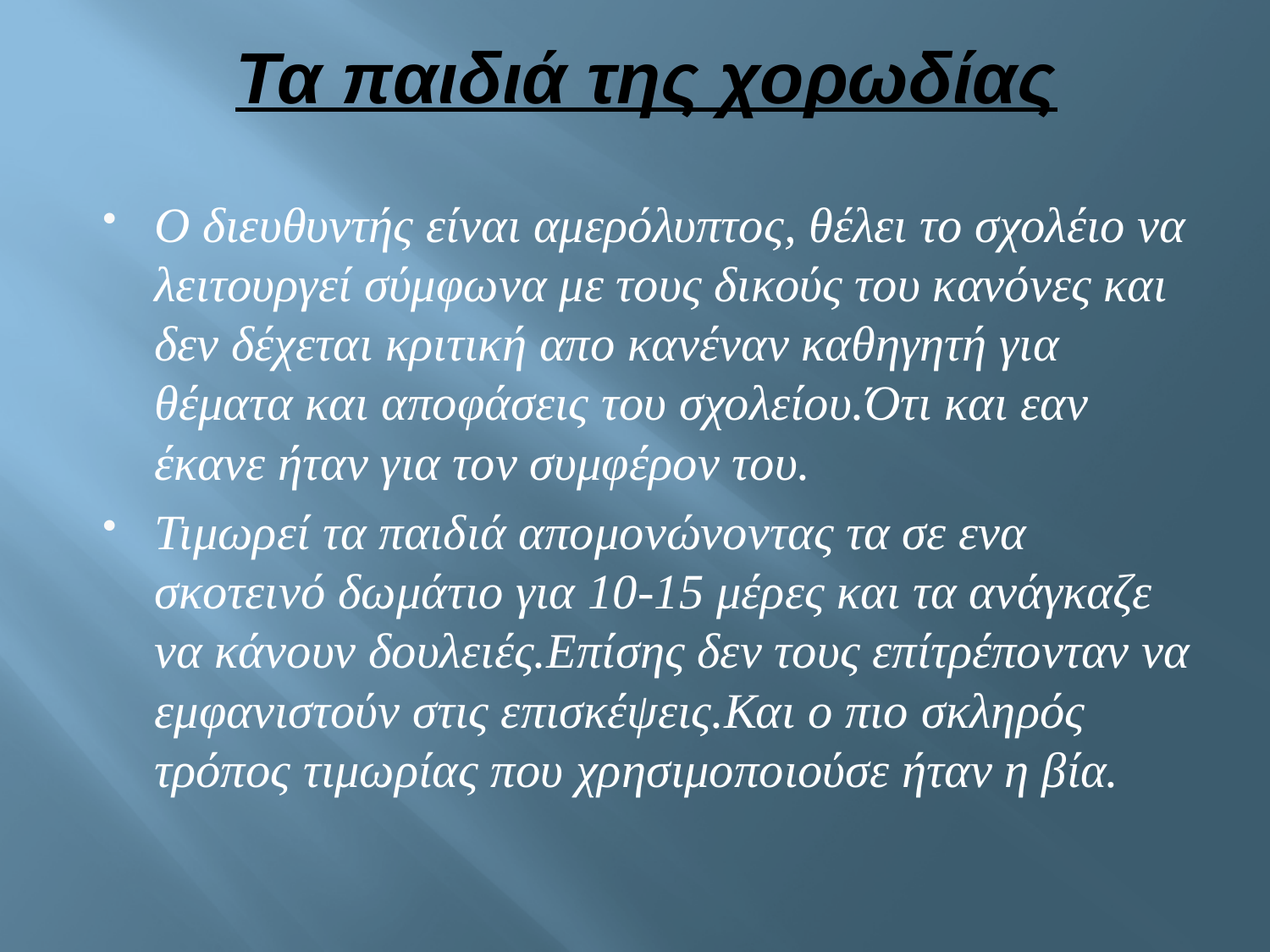

# Τα παιδιά της χορωδίας
Ο διευθυντής είναι αμερόλυπτος, θέλει το σχολέιο να λειτουργεί σύμφωνα με τους δικούς του κανόνες και δεν δέχεται κριτική απο κανέναν καθηγητή για θέματα και αποφάσεις του σχολείου.Ότι και εαν έκανε ήταν για τον συμφέρον του.
Τιμωρεί τα παιδιά απομονώνοντας τα σε ενα σκοτεινό δωμάτιο για 10-15 μέρες και τα ανάγκαζε να κάνουν δουλειές.Επίσης δεν τους επίτρέπονταν να εμφανιστούν στις επισκέψεις.Και ο πιο σκληρός τρόπος τιμωρίας που χρησιμοποιούσε ήταν η βία.